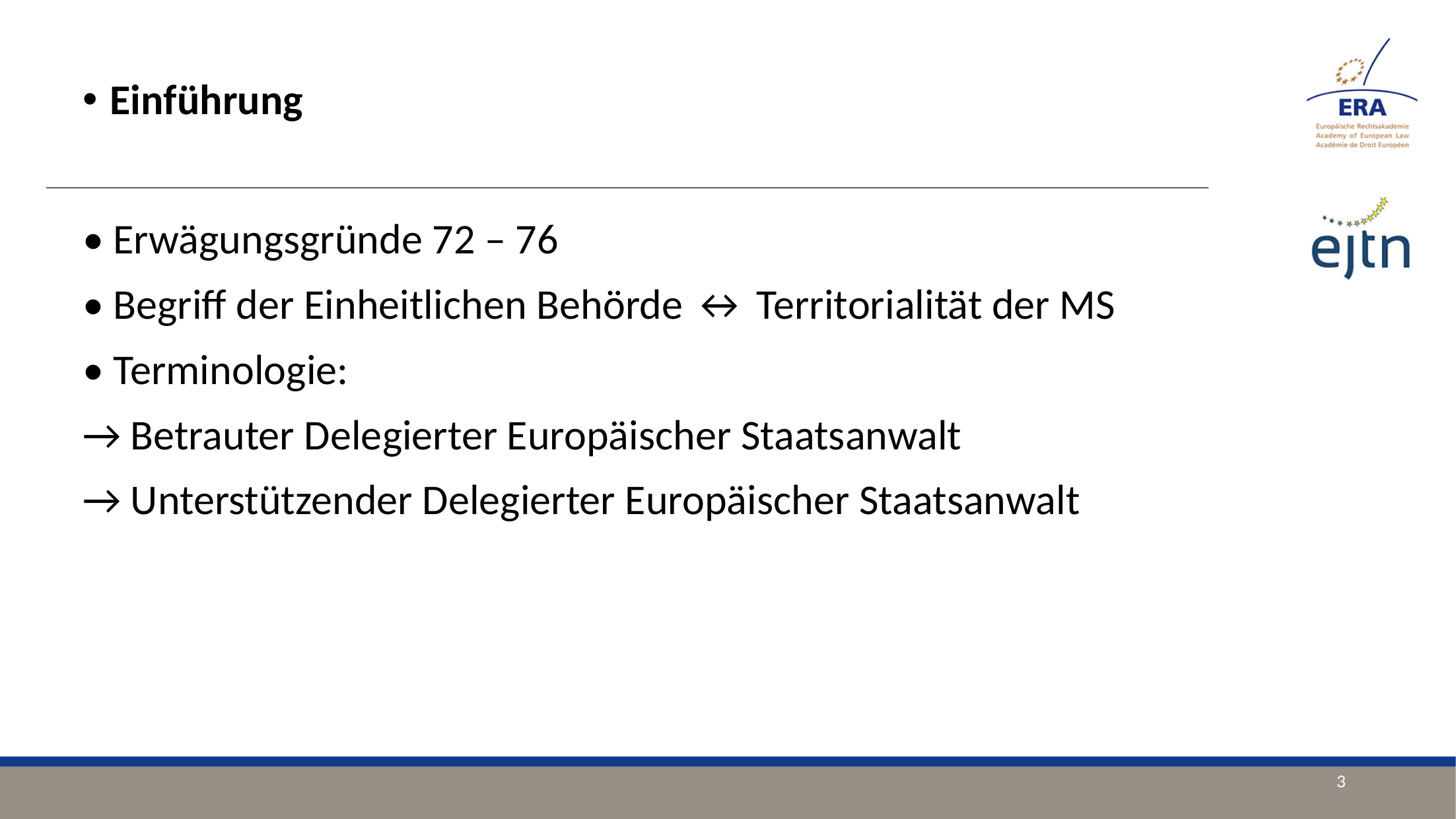

Einführung
• Erwägungsgründe 72 – 76
• Begriff der Einheitlichen Behörde ↔ Territorialität der MS
• Terminologie:
→ Betrauter Delegierter Europäischer Staatsanwalt
→ Unterstützender Delegierter Europäischer Staatsanwalt
3